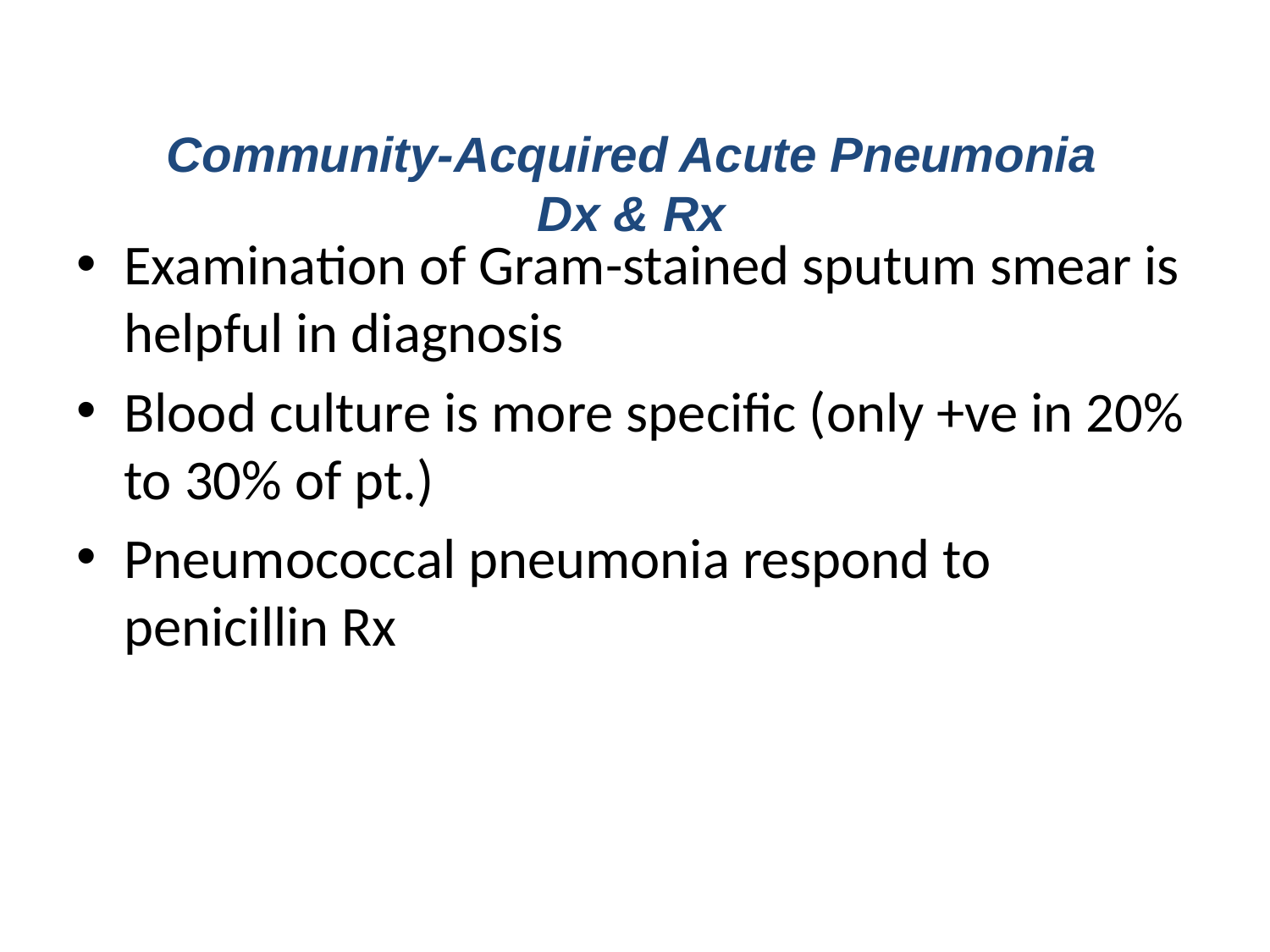

Community-Acquired Acute Pneumonia
Dx & Rx
Examination of Gram-stained sputum smear is helpful in diagnosis
Blood culture is more specific (only +ve in 20% to 30% of pt.)
Pneumococcal pneumonia respond to penicillin Rx